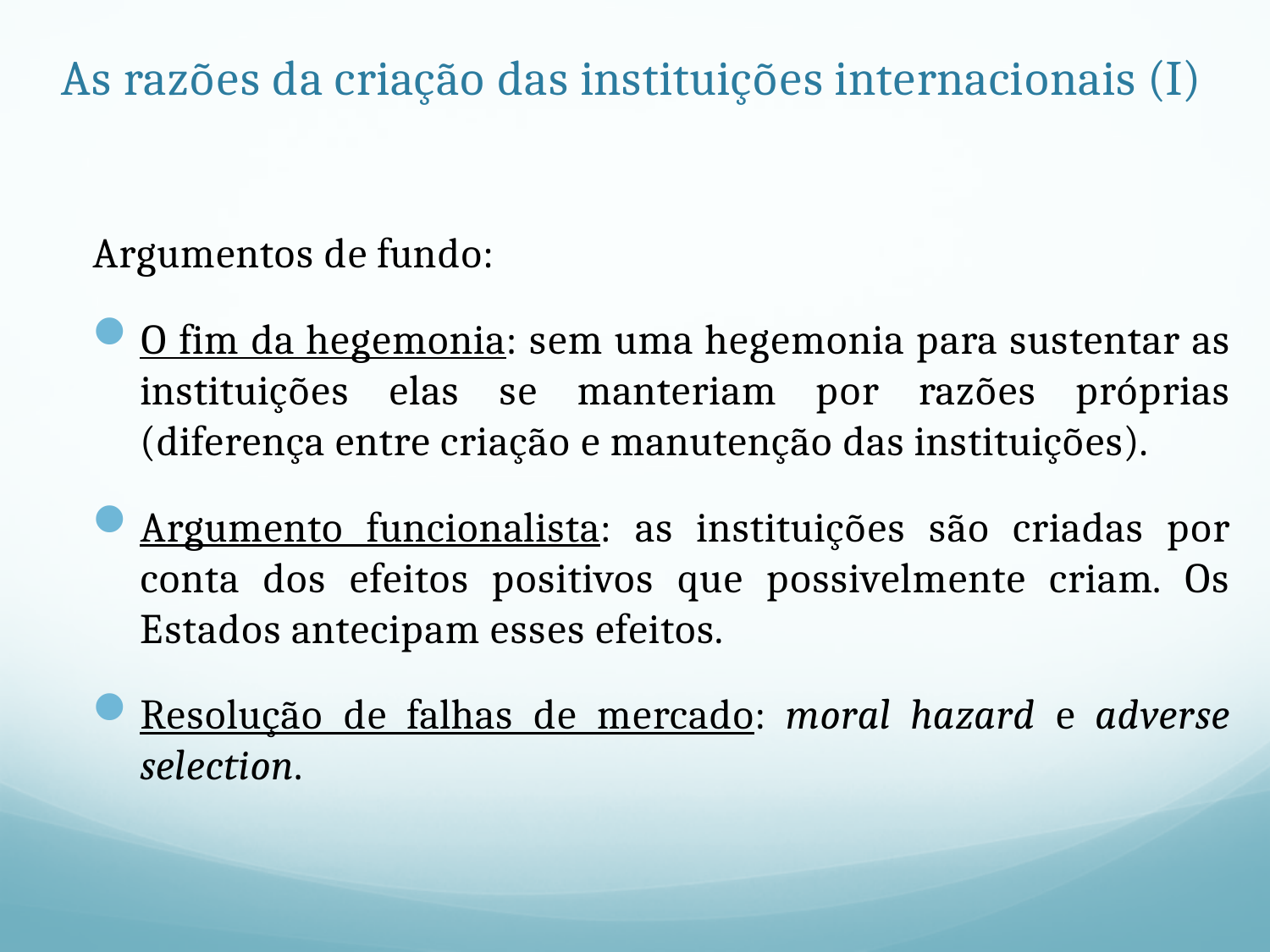

# As razões da criação das instituições internacionais (I)
Argumentos de fundo:
O fim da hegemonia: sem uma hegemonia para sustentar as instituições elas se manteriam por razões próprias (diferença entre criação e manutenção das instituições).
Argumento funcionalista: as instituições são criadas por conta dos efeitos positivos que possivelmente criam. Os Estados antecipam esses efeitos.
Resolução de falhas de mercado: moral hazard e adverse selection.